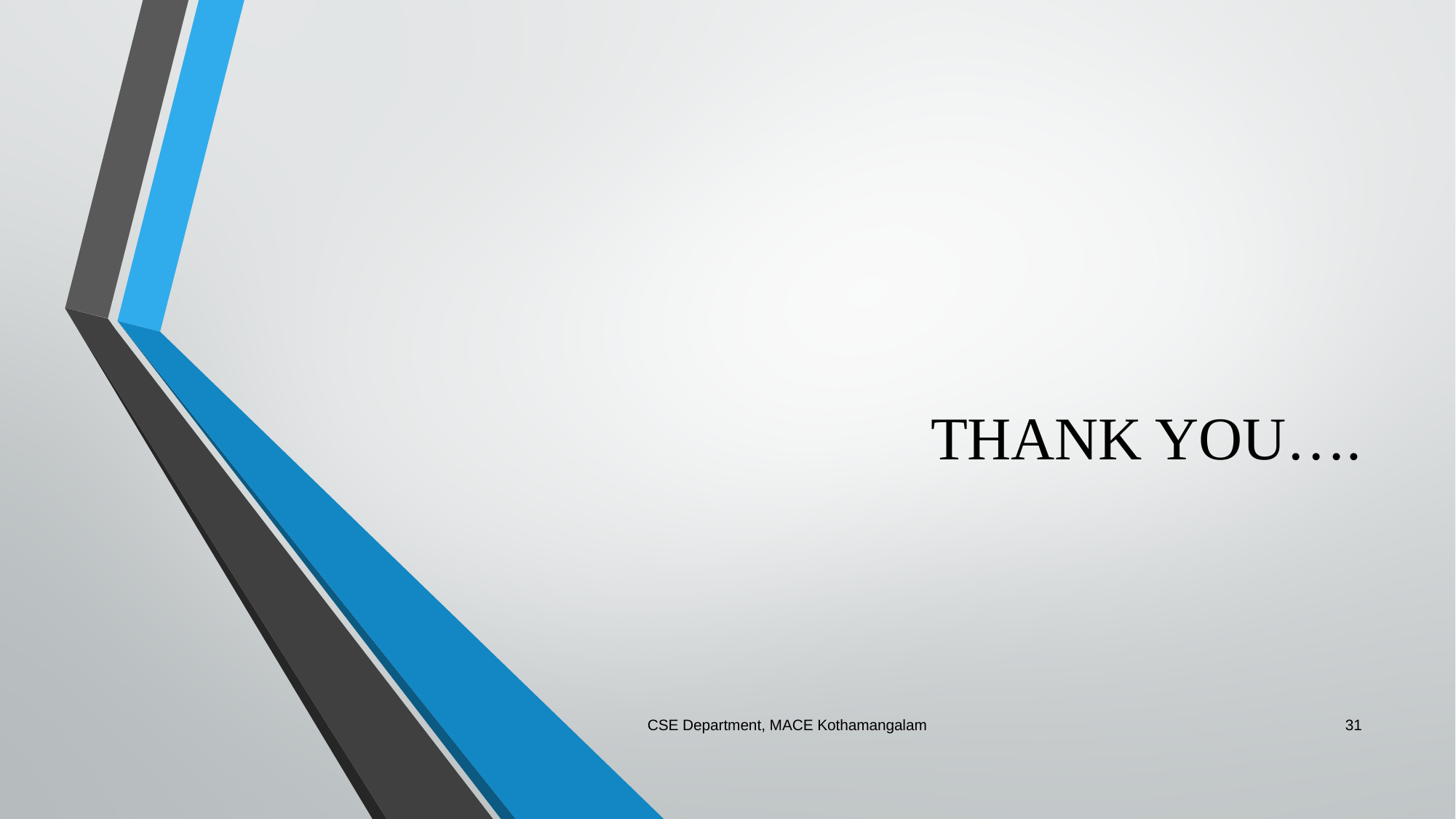

# THANK YOU….

CSE Department, MACE Kothamangalam
31